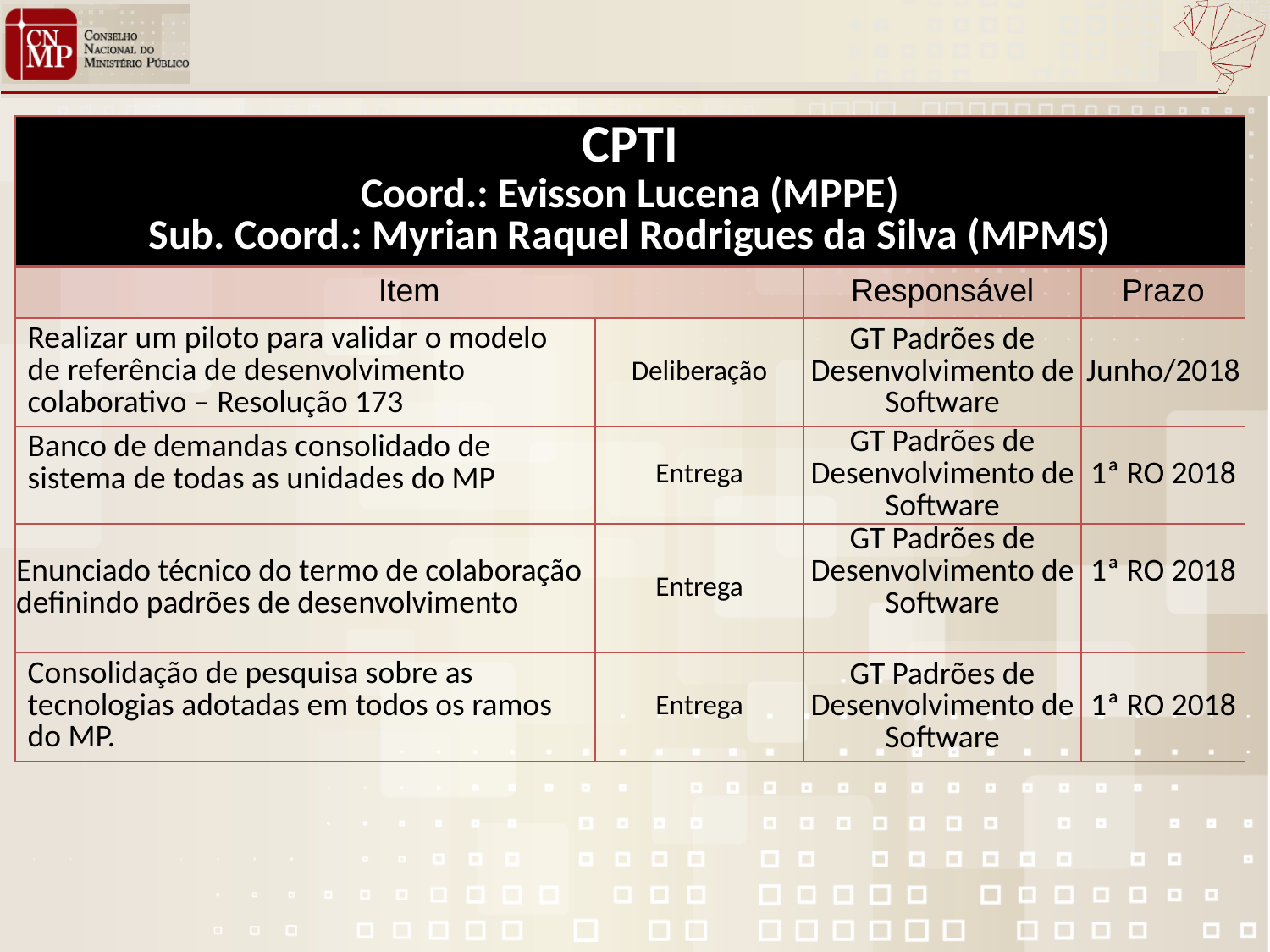

| CPTI Coord.: Evisson Lucena (MPPE) Sub. Coord.: Myrian Raquel Rodrigues da Silva (MPMS) |  |  |  |
| --- | --- | --- | --- |
| Item |  | Responsável | Prazo |
| Realizar um piloto para validar o modelo de referência de desenvolvimento colaborativo – Resolução 173 | Deliberação | GT Padrões de Desenvolvimento de Software | Junho/2018 |
| Banco de demandas consolidado de sistema de todas as unidades do MP | Entrega | GT Padrões de Desenvolvimento de Software | 1ª RO 2018 |
| Enunciado técnico do termo de colaboração definindo padrões de desenvolvimento | Entrega | GT Padrões de Desenvolvimento de Software | 1ª RO 2018 |
| Consolidação de pesquisa sobre as tecnologias adotadas em todos os ramos do MP. | Entrega | GT Padrões de Desenvolvimento de Software | 1ª RO 2018 |